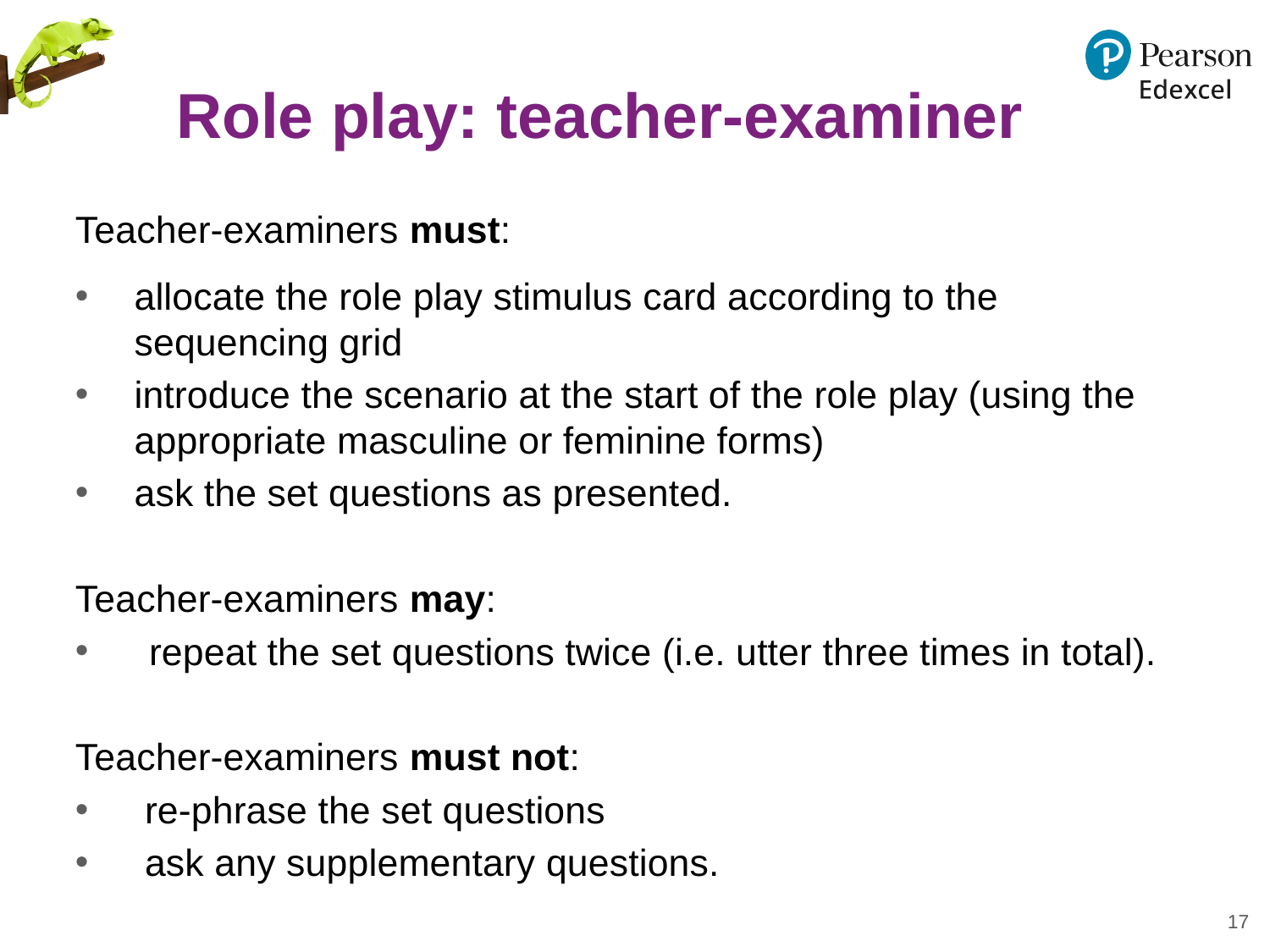

# Role play: teacher-examiner
Teacher-examiners must:

allocate the role play stimulus card according to the sequencing grid
introduce the scenario at the start of the role play (using the appropriate masculine or feminine forms)
ask the set questions as presented.

Teacher-examiners may:
repeat the set questions twice (i.e. utter three times in total).

Teacher-examiners must not:
 re-phrase the set questions
 ask any supplementary questions.